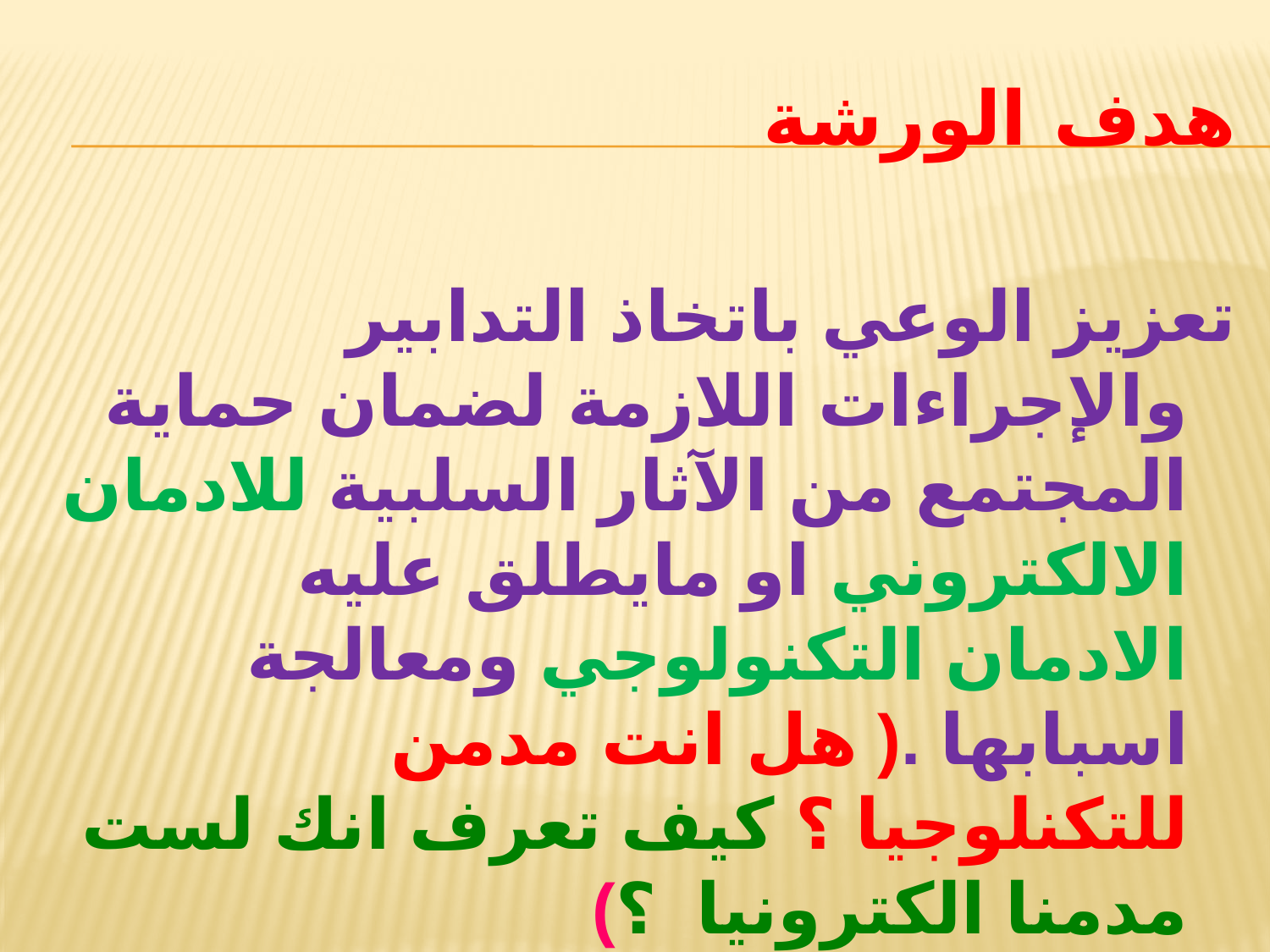

# هدف الورشة
تعزيز الوعي باتخاذ التدابير والإجراءات اللازمة لضمان حماية المجتمع من الآثار السلبية للادمان الالكتروني او مايطلق عليه الادمان التكنولوجي ومعالجة اسبابها .( هل انت مدمن للتكنلوجيا ؟ كيف تعرف انك لست مدمنا الكترونيا  ؟)